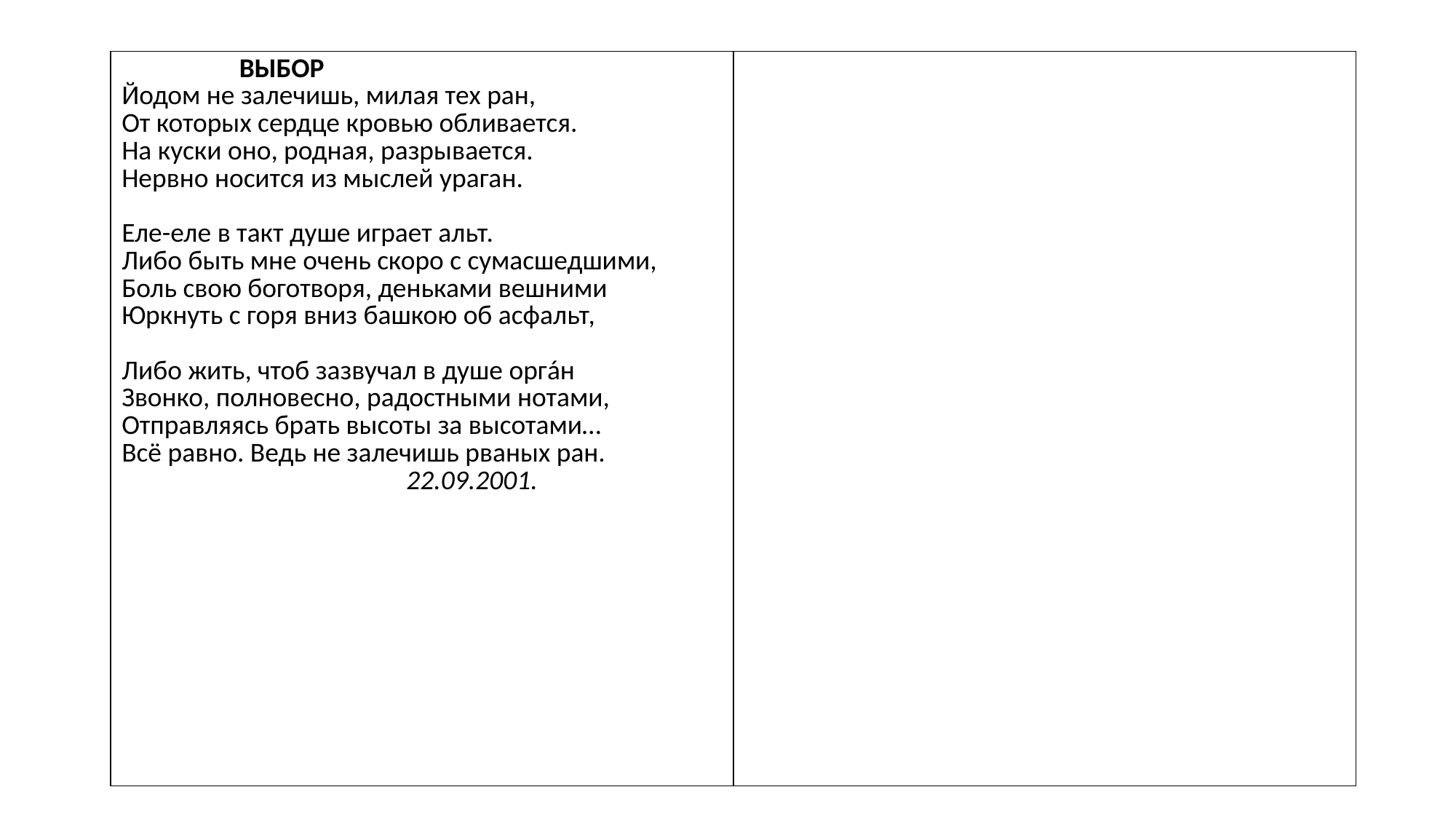

| ВЫБОР Йодом не залечишь, милая тех ран, От которых сердце кровью обливается. На куски оно, родная, разрывается. Нервно носится из мыслей ураган.   Еле-еле в такт душе играет альт. Либо быть мне очень скоро с сумасшедшими, Боль свою боготворя, деньками вешними Юркнуть с горя вниз башкою об асфальт,   Либо жить, чтоб зазвучал в душе оргáн Звонко, полновесно, радостными нотами, Отправляясь брать высоты за высотами… Всё равно. Ведь не залечишь рваных ран. 22.09.2001. |  |
| --- | --- |